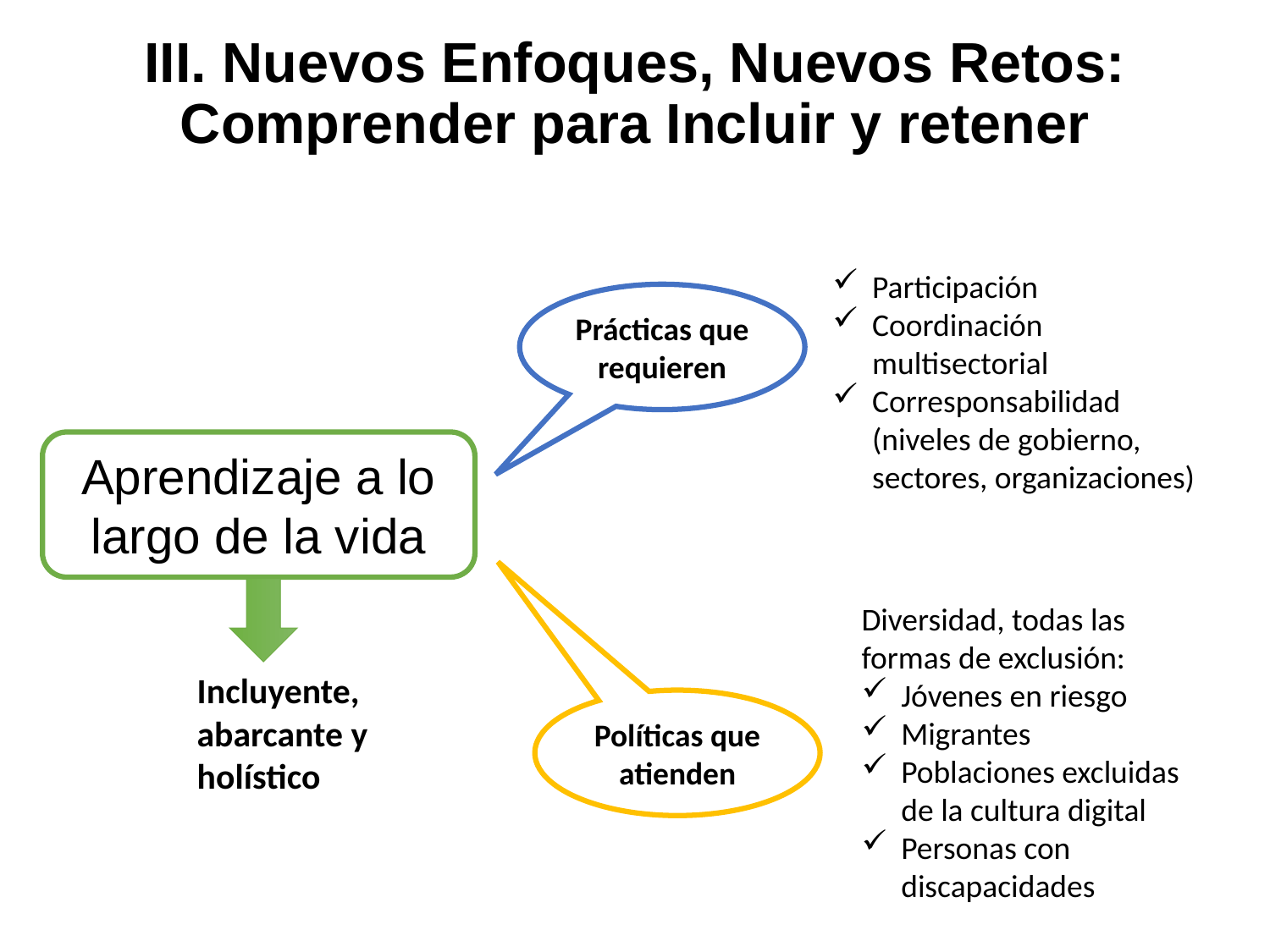

# III. Nuevos Enfoques, Nuevos Retos: Comprender para Incluir y retener
Participación
Coordinación multisectorial
Corresponsabilidad (niveles de gobierno, sectores, organizaciones)
Prácticas que requieren
Aprendizaje a lo largo de la vida

Diversidad, todas las formas de exclusión:
Jóvenes en riesgo
Migrantes
Poblaciones excluidas de la cultura digital
Personas con discapacidades
Incluyente, abarcante y holístico
Políticas que atienden